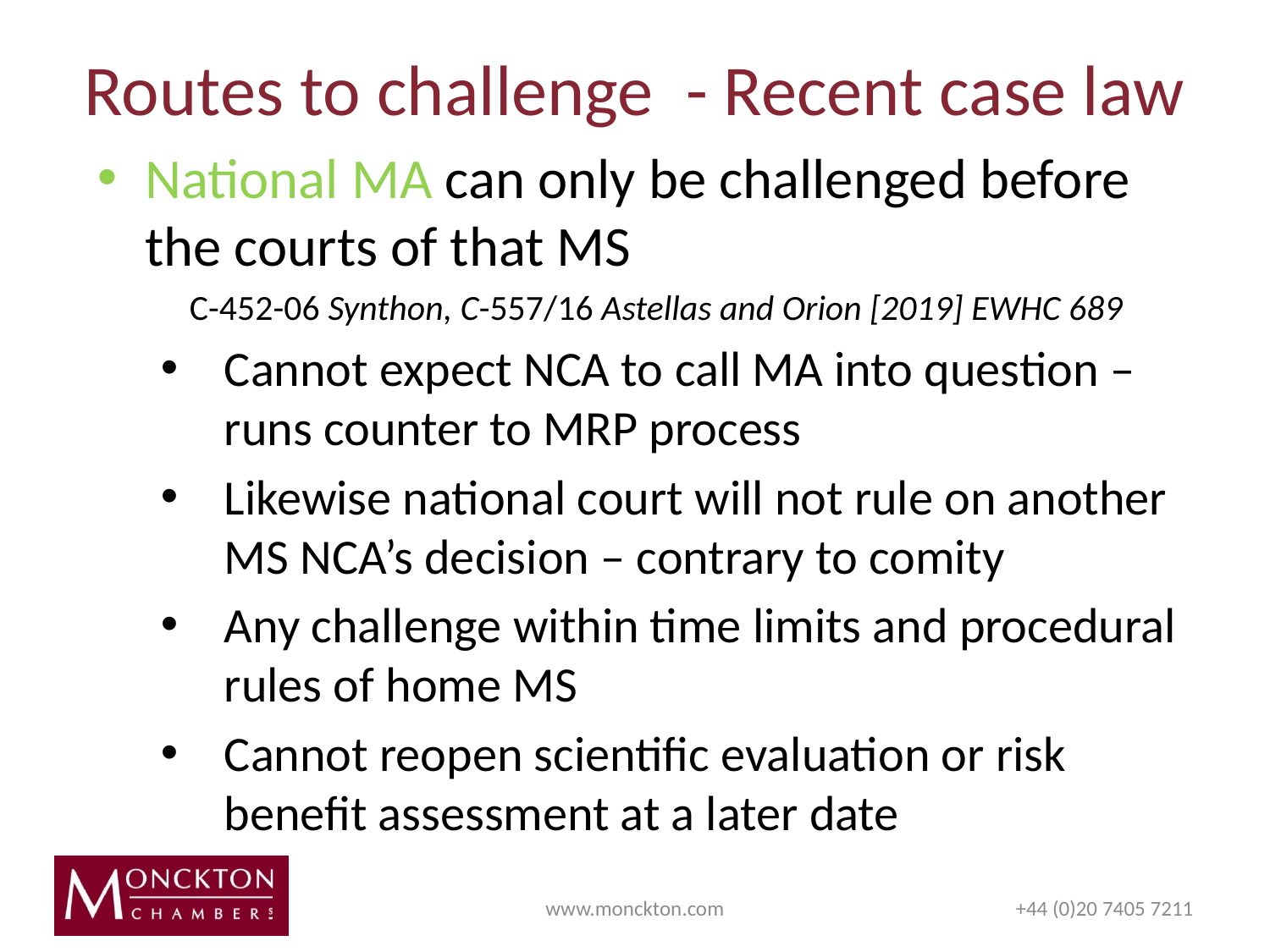

# Routes to challenge  - Recent case law
National MA can only be challenged before the courts of that MS
C-452-06 Synthon, C-557/16 Astellas and Orion [2019] EWHC 689
Cannot expect NCA to call MA into question – runs counter to MRP process
Likewise national court will not rule on another MS NCA’s decision – contrary to comity
Any challenge within time limits and procedural rules of home MS
Cannot reopen scientific evaluation or risk benefit assessment at a later date

www.monckton.com
+44 (0)20 7405 7211